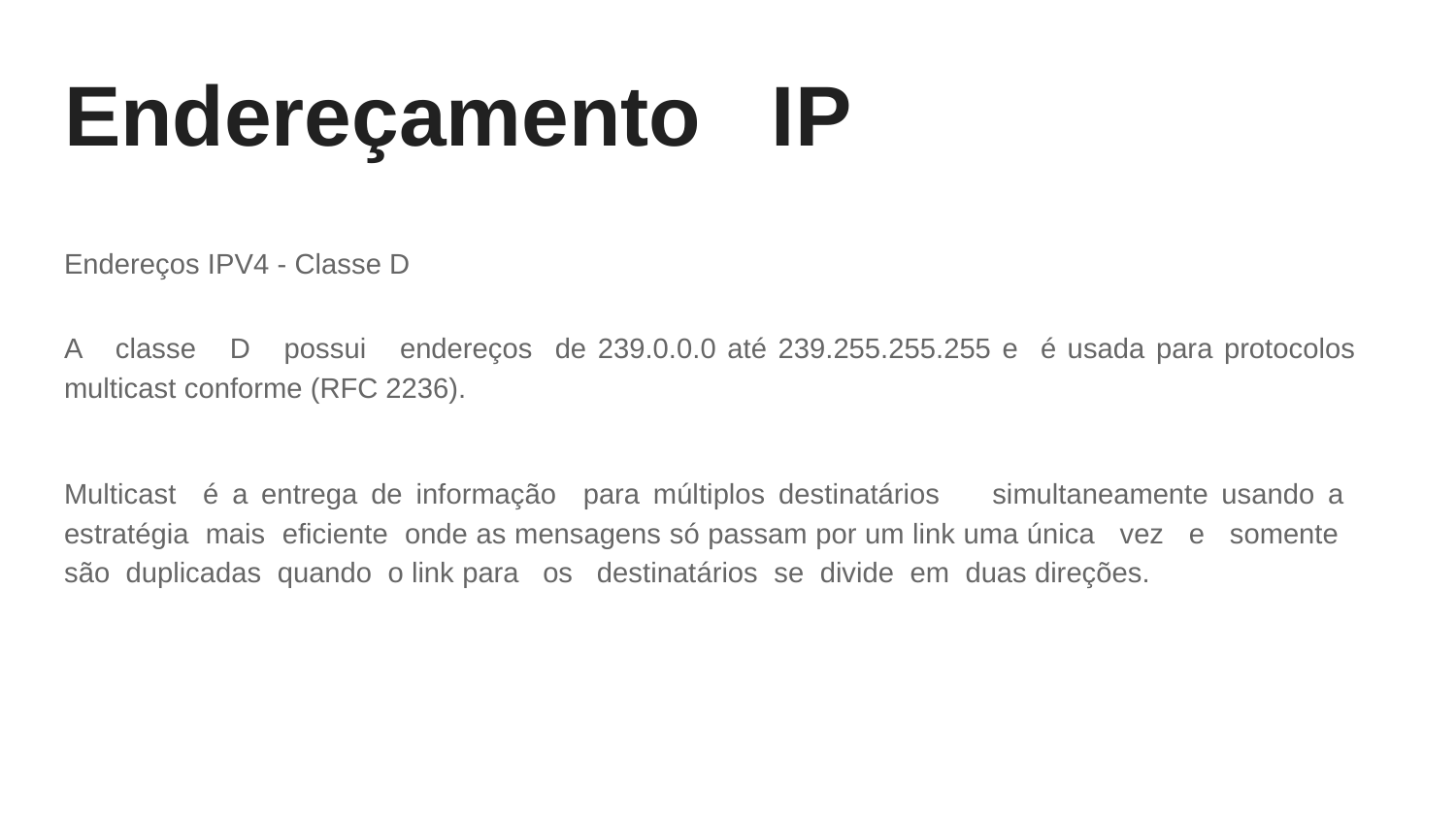

# Endereçamento   IP
Endereços IPV4 - Classe D
A   classe   D   possui   endereços  de 239.0.0.0 até 239.255.255.255 e  é usada para protocolos multicast conforme (RFC 2236).

Multicast  é a entrega de informação  para múltiplos destinatários	simultaneamente usando a  estratégia  mais  eficiente  onde as mensagens só passam por um link uma única   vez   e   somente   são  duplicadas  quando  o link para   os   destinatários  se  divide  em  duas direções.